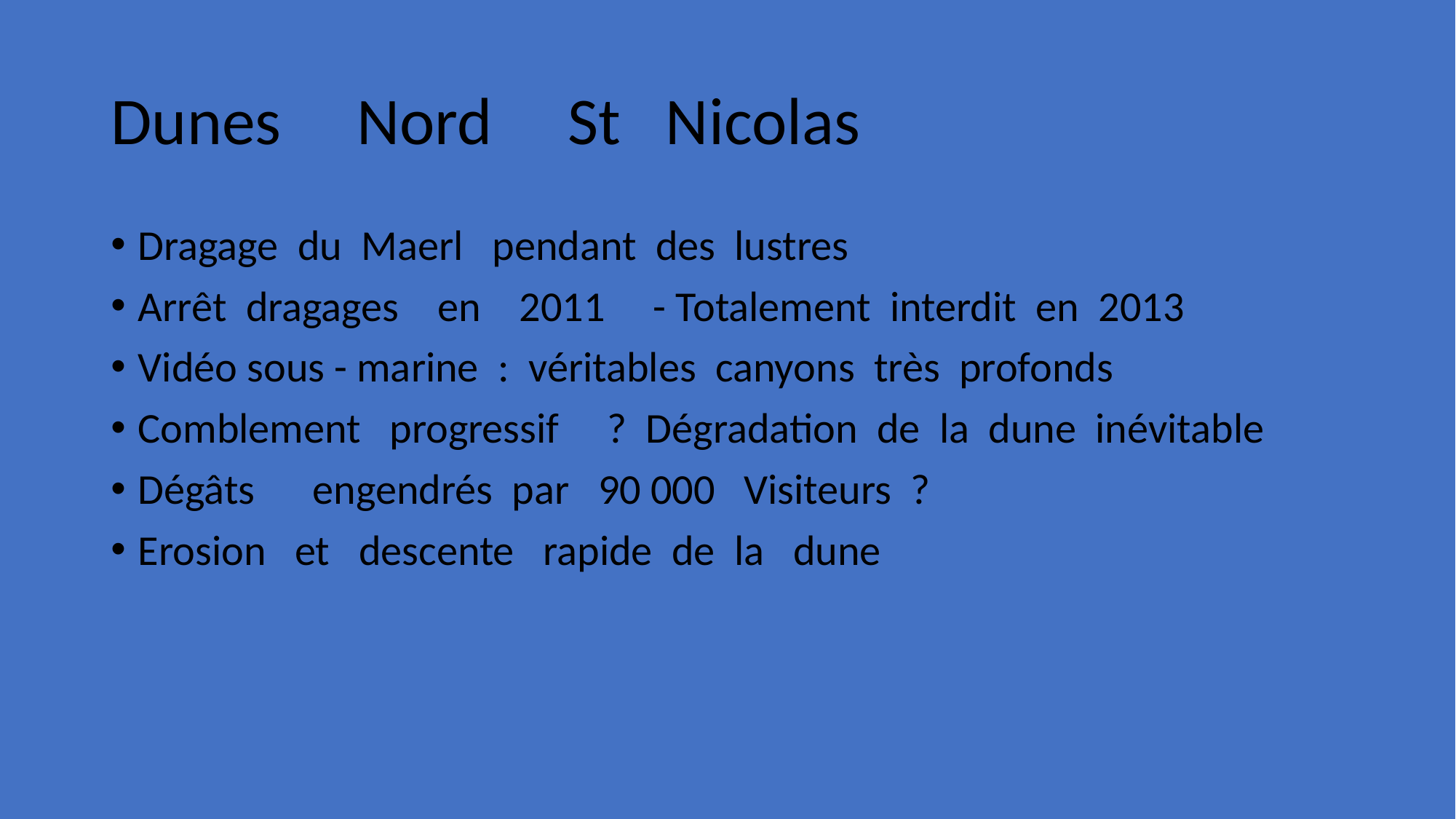

# Dunes     Nord     St   Nicolas
Dragage  du  Maerl   pendant  des  lustres
Arrêt  dragages    en    2011     - Totalement  interdit  en  2013
Vidéo sous - marine  :  véritables  canyons  très  profonds
Comblement   progressif     ?  Dégradation  de  la  dune  inévitable
Dégâts      engendrés  par   90 000   Visiteurs  ?
Erosion   et   descente   rapide  de  la   dune